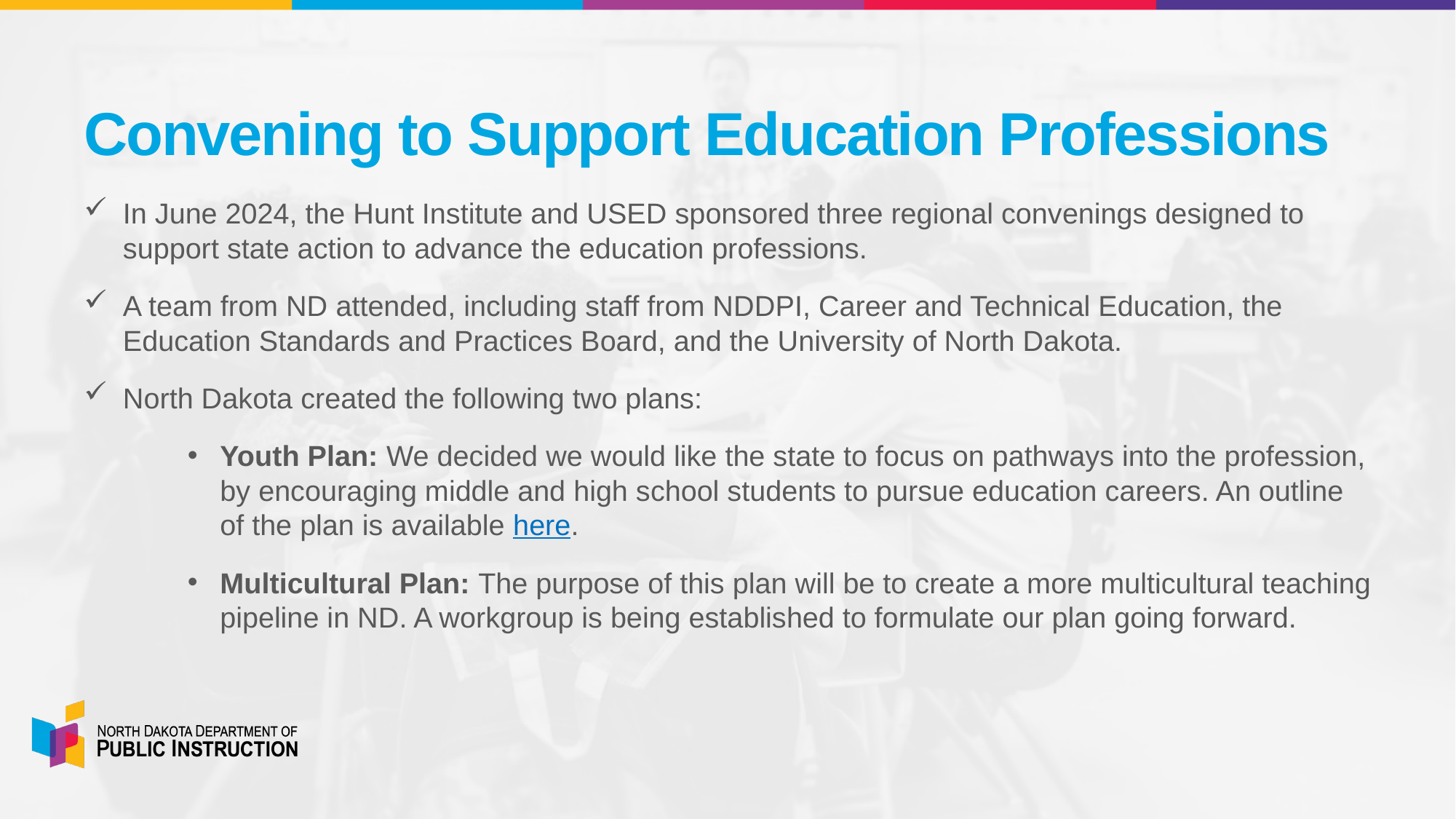

# Convening to Support Education Professions
In June 2024, the Hunt Institute and USED sponsored three regional convenings designed to support state action to advance the education professions.
A team from ND attended, including staff from NDDPI, Career and Technical Education, the Education Standards and Practices Board, and the University of North Dakota.
North Dakota created the following two plans:
Youth Plan: We decided we would like the state to focus on pathways into the profession, by encouraging middle and high school students to pursue education careers. An outline of the plan is available here.
Multicultural Plan: The purpose of this plan will be to create a more multicultural teaching pipeline in ND. A workgroup is being established to formulate our plan going forward.